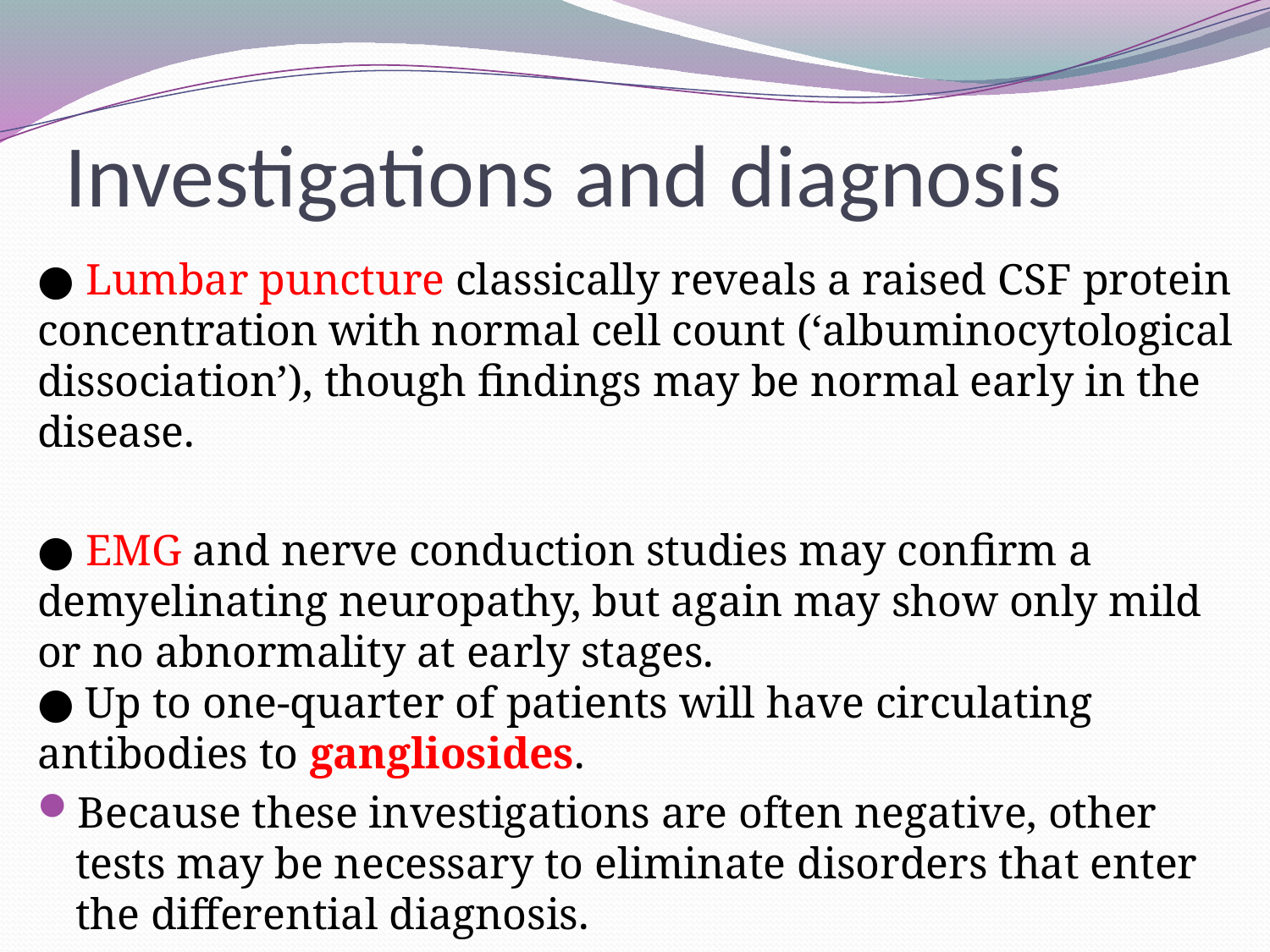

# Investigations and diagnosis
● Lumbar puncture classically reveals a raised CSF protein concentration with normal cell count (‘albuminocytological dissociation’), though findings may be normal early in the disease.

● EMG and nerve conduction studies may confirm a demyelinating neuropathy, but again may show only mild or no abnormality at early stages.
● Up to one-quarter of patients will have circulating antibodies to gangliosides.
Because these investigations are often negative, other tests may be necessary to eliminate disorders that enter the differential diagnosis.